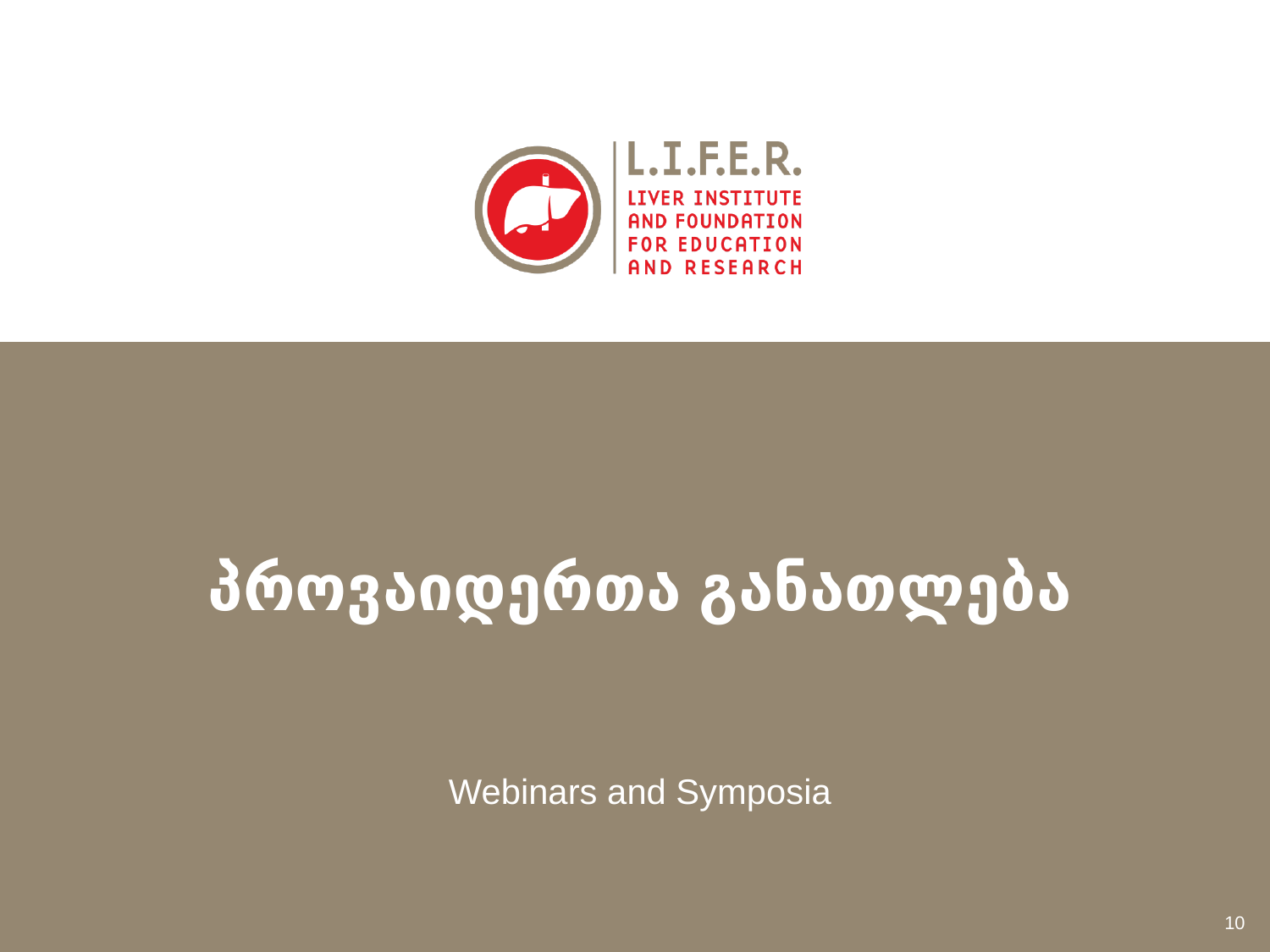

# პროვაიდერთა განათლება
Webinars and Symposia
10